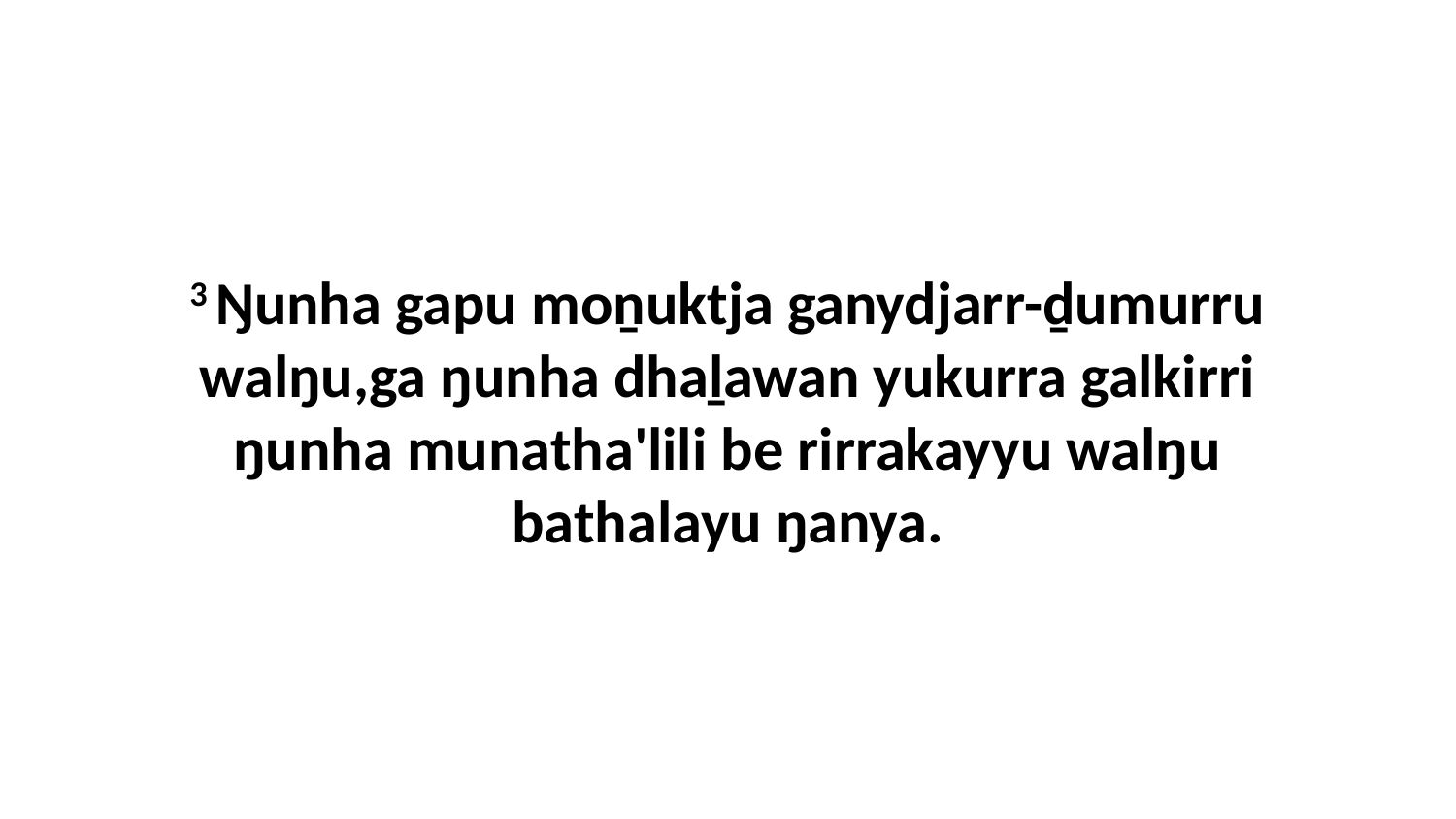

3 Ŋunha gapu moṉuktja ganydjarr-ḏumurru walŋu,ga ŋunha dhaḻawan yukurra galkirri ŋunha munatha'lili be rirrakayyu walŋu bathalayu ŋanya.